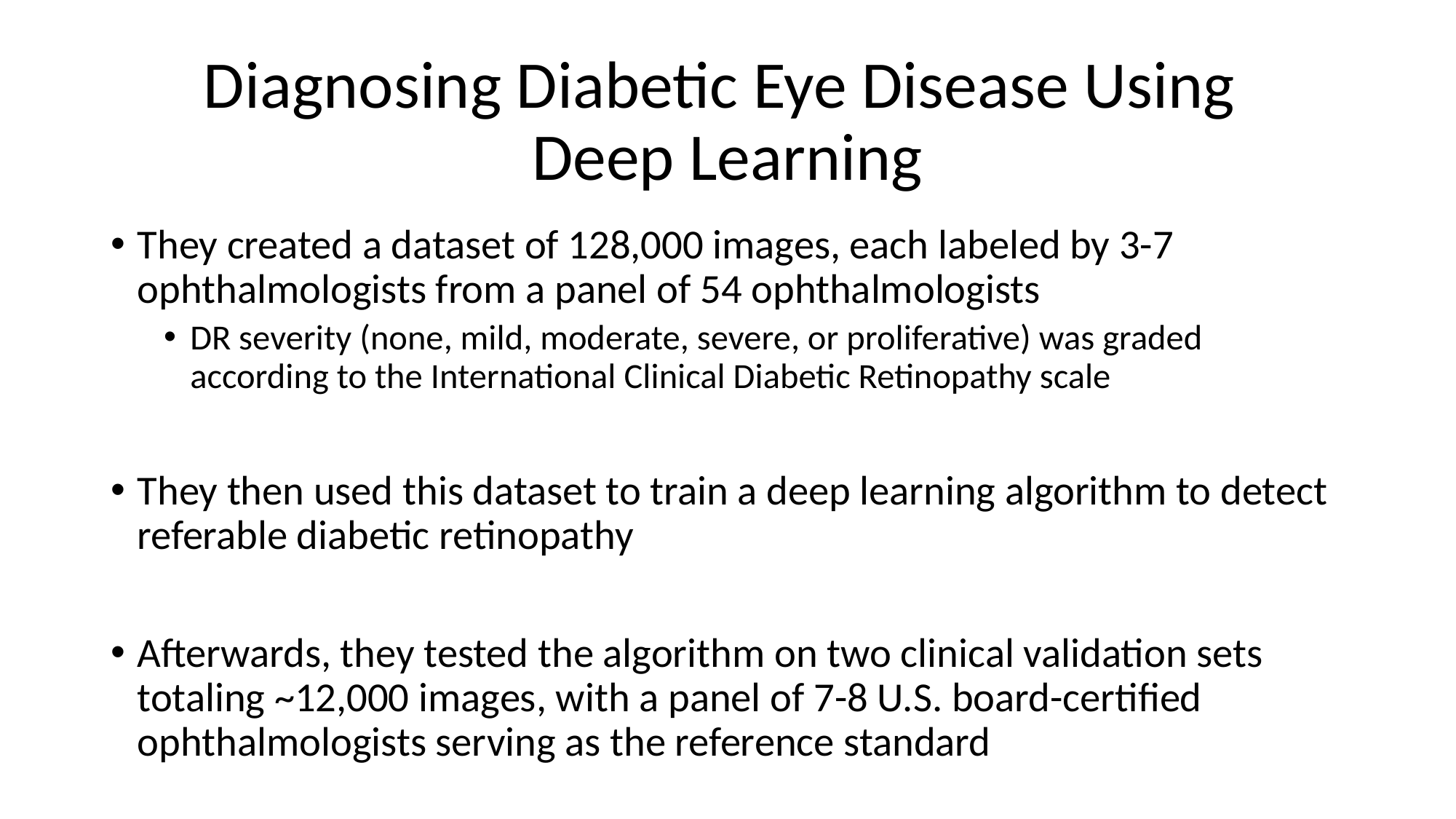

# Diagnosing Diabetic Eye Disease Using Deep Learning
They created a dataset of 128,000 images, each labeled by 3-7 ophthalmologists from a panel of 54 ophthalmologists
DR severity (none, mild, moderate, severe, or proliferative) was graded according to the International Clinical Diabetic Retinopathy scale

They then used this dataset to train a deep learning algorithm to detect referable diabetic retinopathy

Afterwards, they tested the algorithm on two clinical validation sets totaling ~12,000 images, with a panel of 7-8 U.S. board-certified ophthalmologists serving as the reference standard